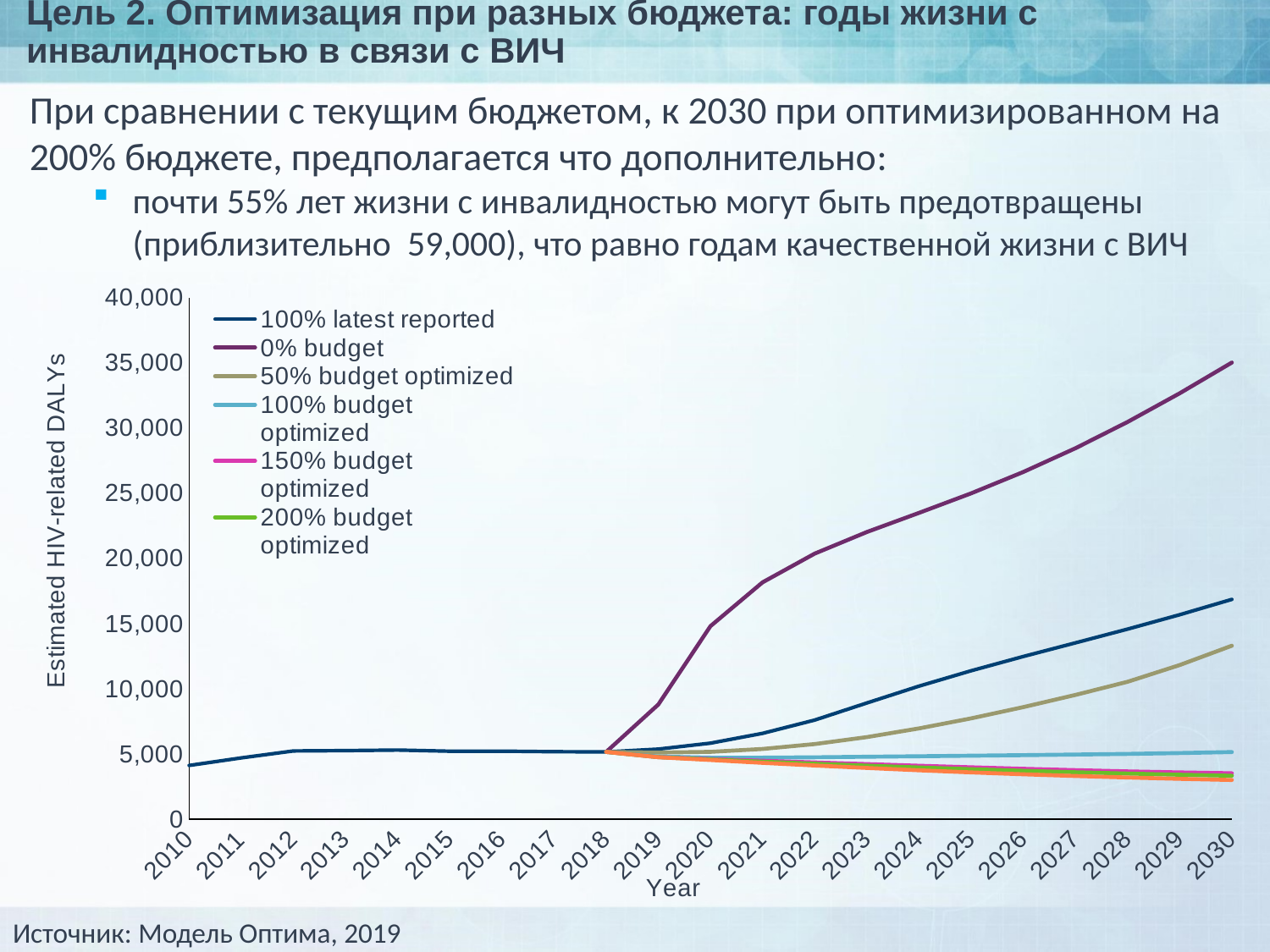

# Цель 2. Оптимизация при разных бюджета: годы жизни с инвалидностью в связи с ВИЧ
При сравнении с текущим бюджетом, к 2030 при оптимизированном на 200% бюджете, предполагается что дополнительно:
почти 55% лет жизни с инвалидностью могут быть предотвращены (приблизительно  59,000), что равно годам качественной жизни с ВИЧ

### Chart

| Category |  |  |  |  |  |  |  |
|---|---|---|---|---|---|---|---|
| 2010 | 4122.0 | None | None | None | None | None | None |
| 2011 | 4699.0 | None | None | None | None | None | None |
| 2012 | 5232.0 | None | None | None | None | None | None |
| 2013 | 5258.0 | None | None | None | None | None | None |
| 2014 | 5301.0 | None | None | None | None | None | None |
| 2015 | 5211.0 | None | None | None | None | None | None |
| 2016 | 5217.0 | None | None | None | None | None | None |
| 2017 | 5175.0 | None | None | None | None | None | None |
| 2018 | 5157.0 | 5157.0 | 5157.0 | 5157.0 | 5157.0 | 5157.0 | 5157.0 |
| 2019 | 5372.0 | 8796.0 | 5109.0 | 4802.0 | 4757.0 | 4755.0 | 4753.0 |
| 2020 | 5834.0 | 14801.0 | 5164.0 | 4717.0 | 4613.0 | 4579.0 | 4538.0 |
| 2021 | 6583.0 | 18162.0 | 5385.0 | 4717.0 | 4480.0 | 4410.0 | 4319.0 |
| 2022 | 7602.0 | 20363.0 | 5762.0 | 4746.0 | 4352.0 | 4254.0 | 4117.0 |
| 2023 | 8913.0 | 22018.0 | 6297.0 | 4786.0 | 4224.0 | 4106.0 | 3927.0 |
| 2024 | 10204.0 | 23488.0 | 6963.0 | 4826.0 | 4099.0 | 3966.0 | 3750.0 |
| 2025 | 11385.0 | 24984.0 | 7734.0 | 4866.0 | 3978.0 | 3834.0 | 3588.0 |
| 2026 | 12475.0 | 26619.0 | 8594.0 | 4908.0 | 3864.0 | 3712.0 | 3442.0 |
| 2027 | 13521.0 | 28441.0 | 9530.0 | 4954.0 | 3760.0 | 3600.0 | 3312.0 |
| 2028 | 14576.0 | 30459.0 | 10539.0 | 5006.0 | 3666.0 | 3499.0 | 3196.0 |
| 2029 | 15679.0 | 32657.0 | 11820.0 | 5069.0 | 3587.0 | 3409.0 | 3094.0 |
| 2030 | 16856.0 | 35012.0 | 13304.0 | 5146.0 | 3523.0 | 3332.0 | 3007.0 |
Источник: Модель Оптима, 2019